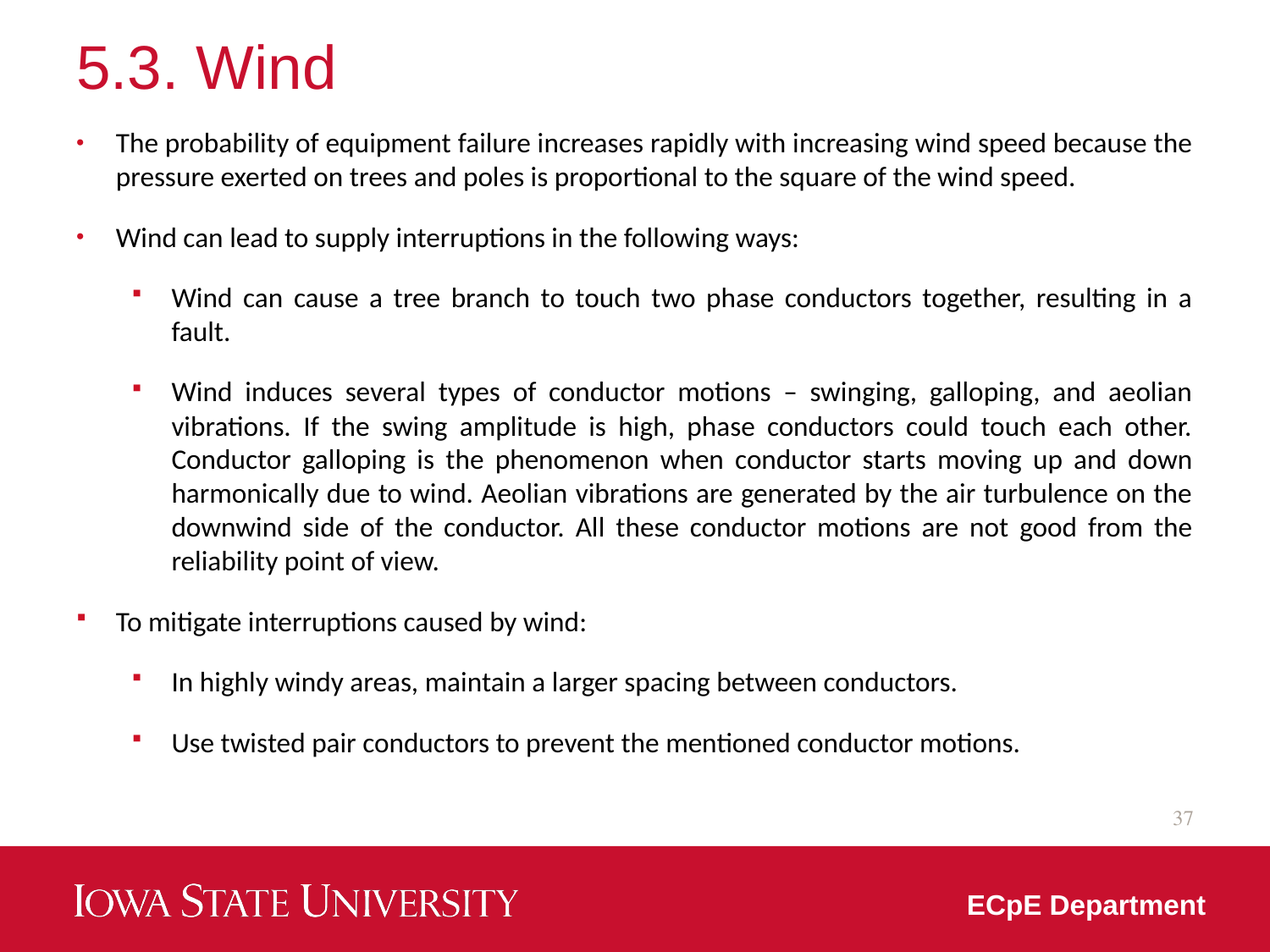

# 5.3. Wind
The probability of equipment failure increases rapidly with increasing wind speed because the pressure exerted on trees and poles is proportional to the square of the wind speed.
Wind can lead to supply interruptions in the following ways:
Wind can cause a tree branch to touch two phase conductors together, resulting in a fault.
Wind induces several types of conductor motions – swinging, galloping, and aeolian vibrations. If the swing amplitude is high, phase conductors could touch each other. Conductor galloping is the phenomenon when conductor starts moving up and down harmonically due to wind. Aeolian vibrations are generated by the air turbulence on the downwind side of the conductor. All these conductor motions are not good from the reliability point of view.
To mitigate interruptions caused by wind:
In highly windy areas, maintain a larger spacing between conductors.
Use twisted pair conductors to prevent the mentioned conductor motions.

37
ECpE Department